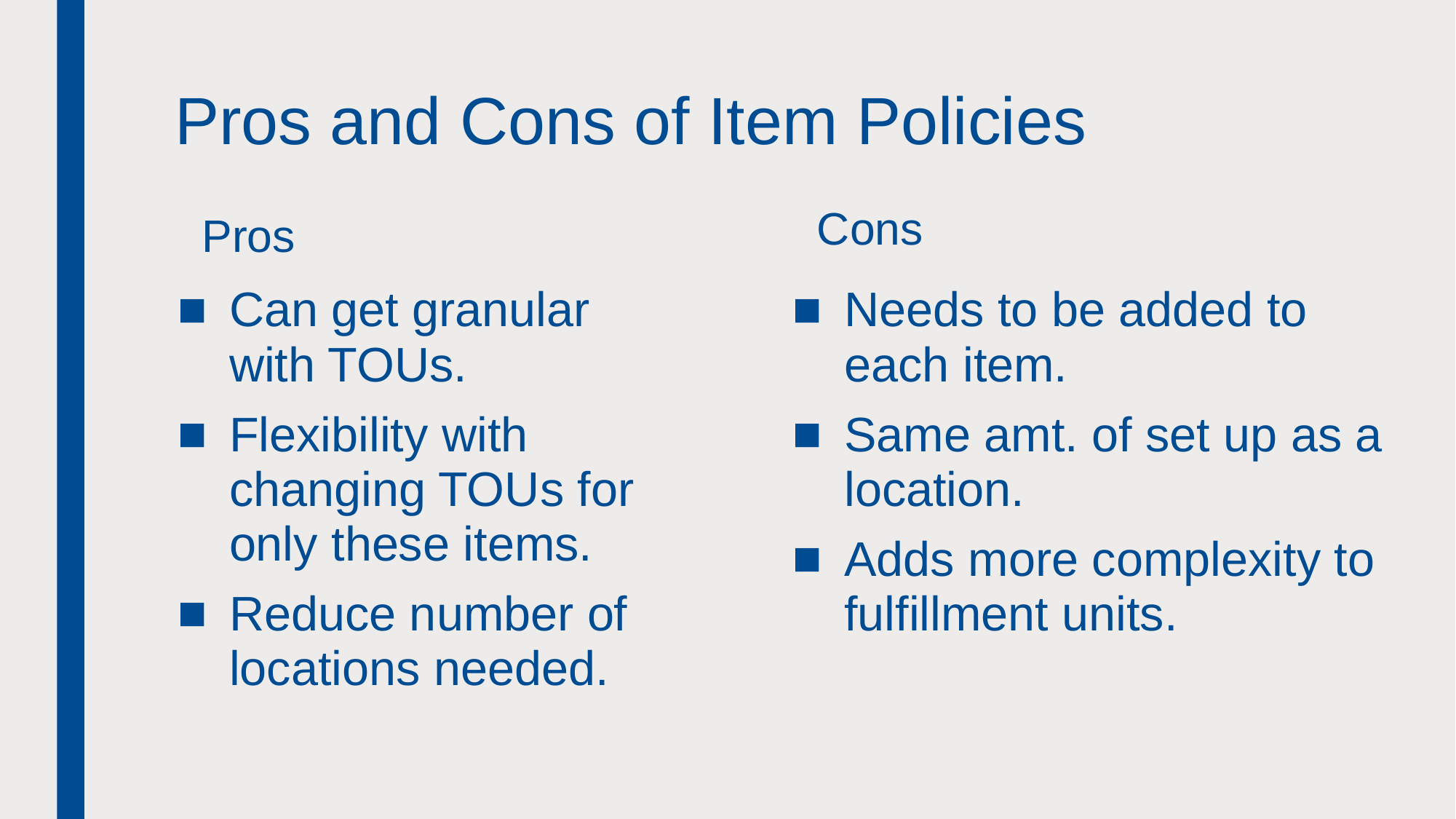

# Pros and Cons of Item Policies
Cons
Pros
Can get granular with TOUs.
Flexibility with changing TOUs for only these items.
Reduce number of locations needed.
Needs to be added to each item.
Same amt. of set up as a location.
Adds more complexity to fulfillment units.